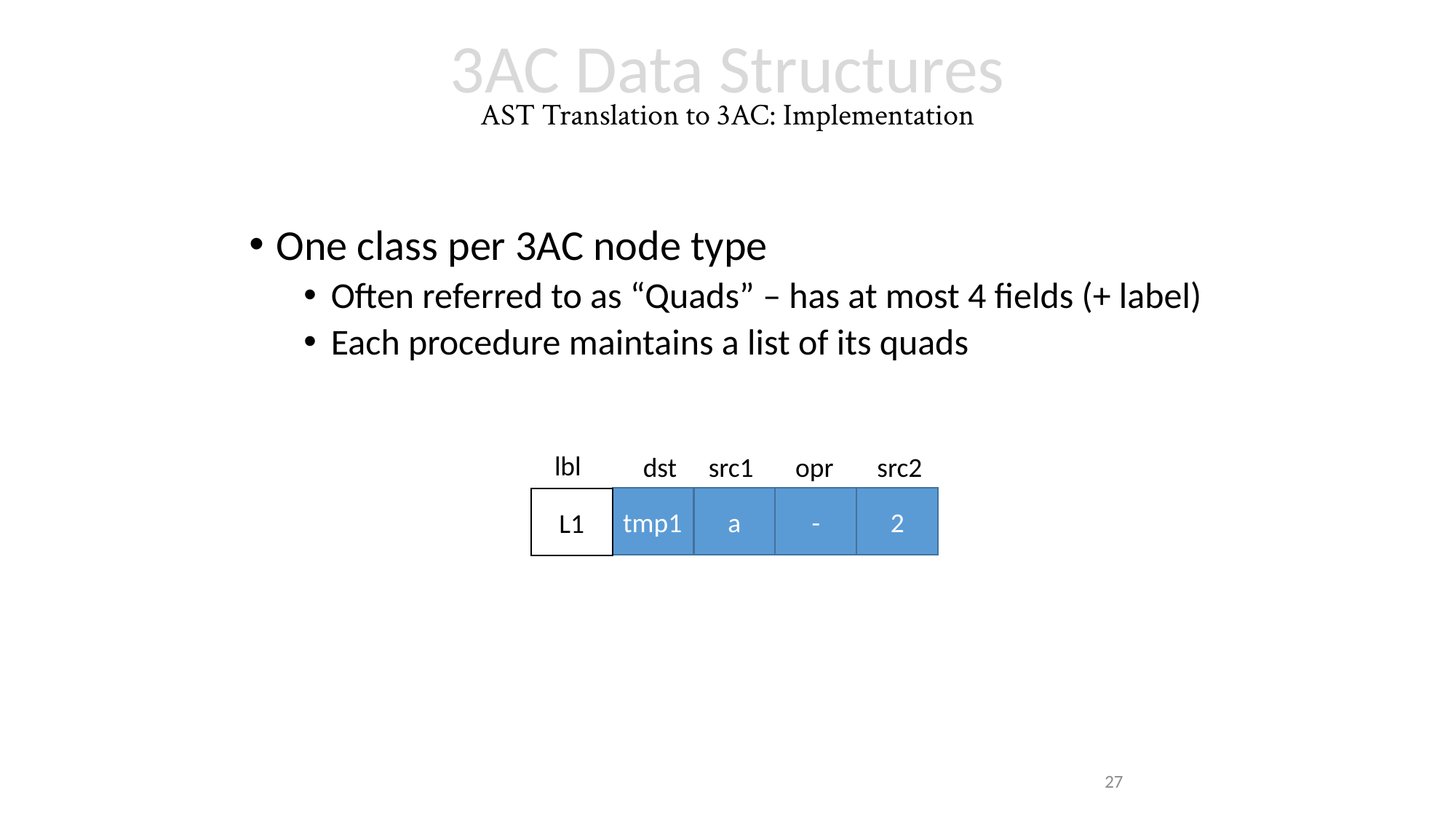

# 3AC Data Structures AST Translation to 3AC: Implementation
One class per 3AC node type
Often referred to as “Quads” – has at most 4 fields (+ label)
Each procedure maintains a list of its quads
lbl
dst
src1
opr
src2
a
-
2
tmp1
L1
27